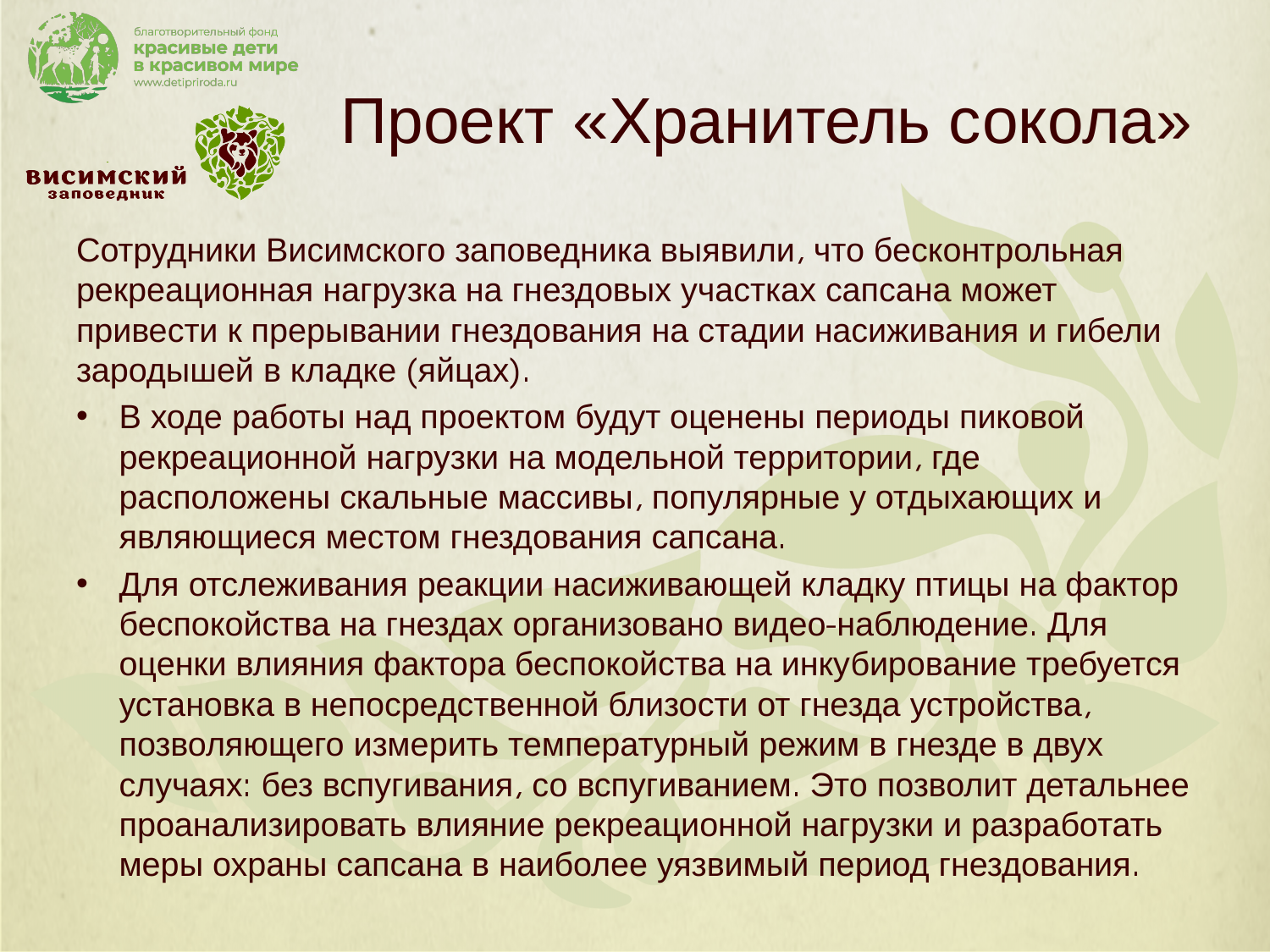

# Проект «Хранитель сокола»
Сотрудники Висимского заповедника выявили, что бесконтрольная рекреационная нагрузка на гнездовых участках сапсана может привести к прерывании гнездования на стадии насиживания и гибели зародышей в кладке (яйцах).
В ходе работы над проектом будут оценены периоды пиковой рекреационной нагрузки на модельной территории, где расположены скальные массивы, популярные у отдыхающих и являющиеся местом гнездования сапсана.
Для отслеживания реакции насиживающей кладку птицы на фактор беспокойства на гнездах организовано видео-наблюдение. Для оценки влияния фактора беспокойства на инкубирование требуется установка в непосредственной близости от гнезда устройства, позволяющего измерить температурный режим в гнезде в двух случаях: без вспугивания, со вспугиванием. Это позволит детальнее проанализировать влияние рекреационной нагрузки и разработать меры охраны сапсана в наиболее уязвимый период гнездования.